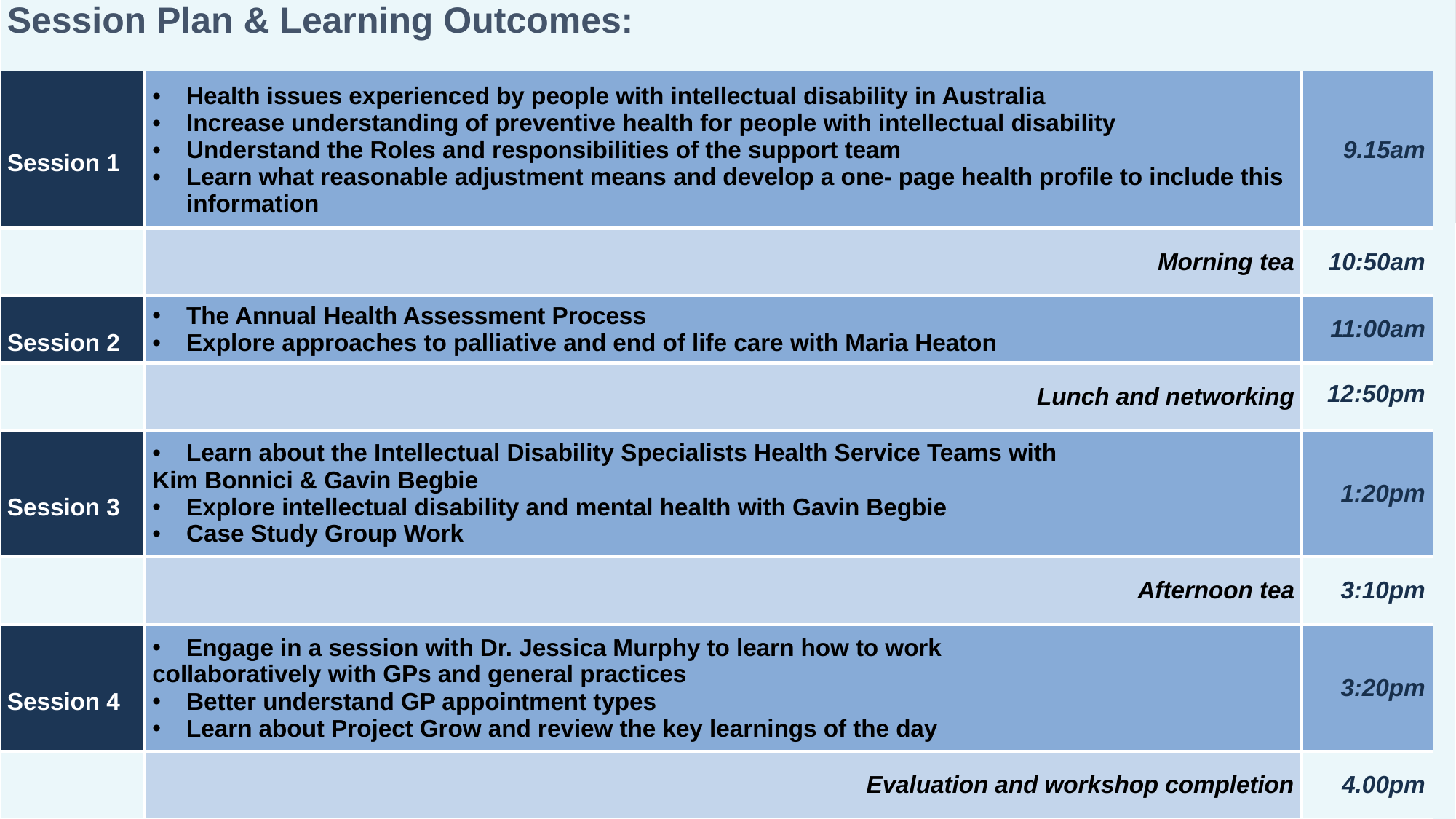

| Session Plan & Learning Outcomes: |  |  |  |
| --- | --- | --- | --- |
| Session 1 | Health issues experienced by people with intellectual disability in Australia Increase understanding of preventive health for people with intellectual disability Understand the Roles and responsibilities of the support team Learn what reasonable adjustment means and develop a one- page health profile to include this information | 9.15am |  |
|  | Morning tea | 10:50am |  |
| Session 2 | The Annual Health Assessment Process Explore approaches to palliative and end of life care with Maria Heaton | 11:00am |  |
|  | Lunch and networking | 12:50pm |  |
| Session 3 | Learn about the Intellectual Disability Specialists Health Service Teams with Kim Bonnici & Gavin Begbie Explore intellectual disability and mental health with Gavin Begbie Case Study Group Work | 1:20pm |  |
|  | Afternoon tea | 3:10pm |  |
| Session 4 | Engage in a session with Dr. Jessica Murphy to learn how to work collaboratively with GPs and general practices Better understand GP appointment types Learn about Project Grow and review the key learnings of the day | 3:20pm |  |
|  | Evaluation and workshop completion | 4.00pm |  |